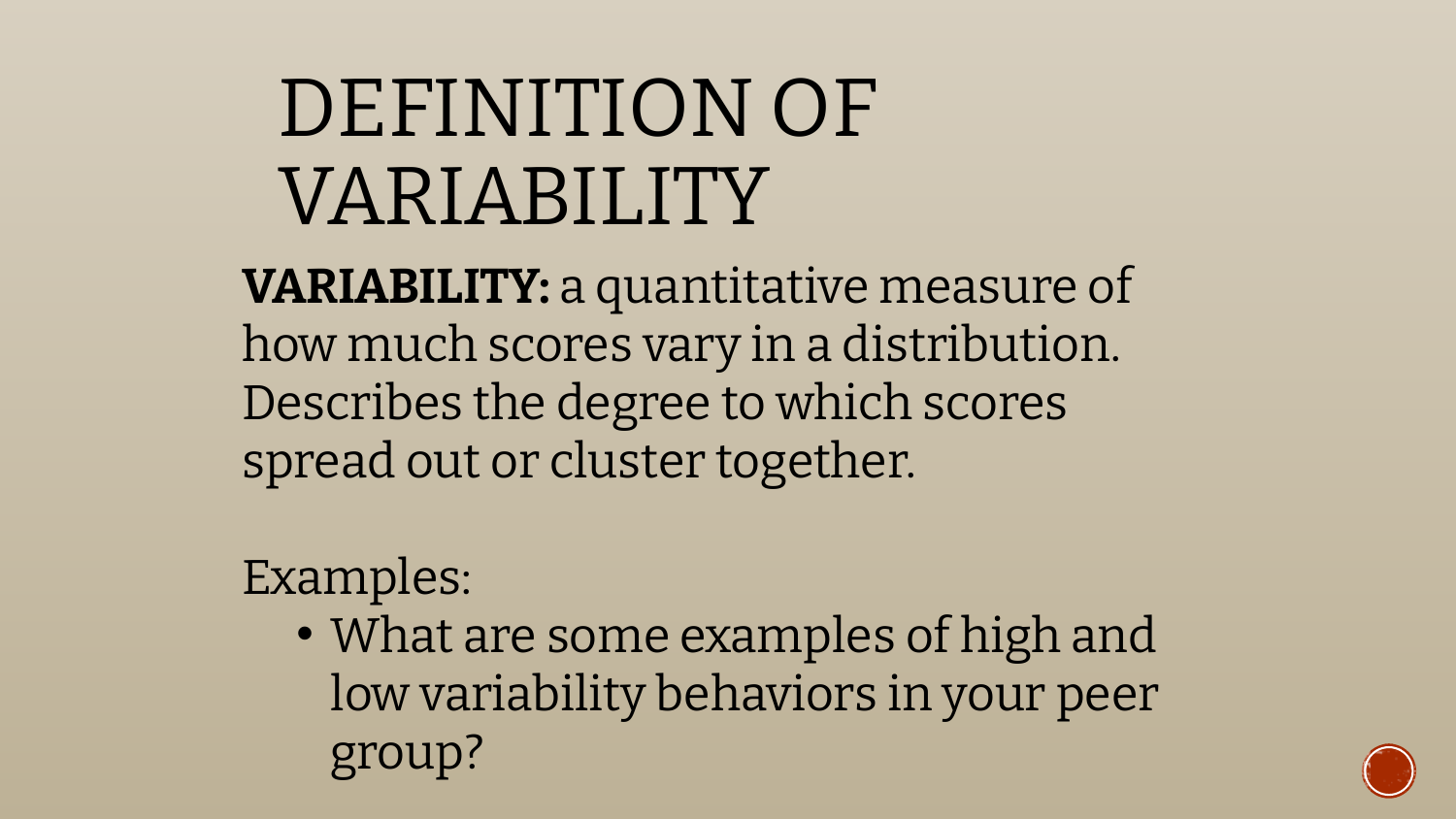

# Definition of Variability
Variability: a quantitative measure of how much scores vary in a distribution. Describes the degree to which scores spread out or cluster together.

Examples:
What are some examples of high and low variability behaviors in your peer group?